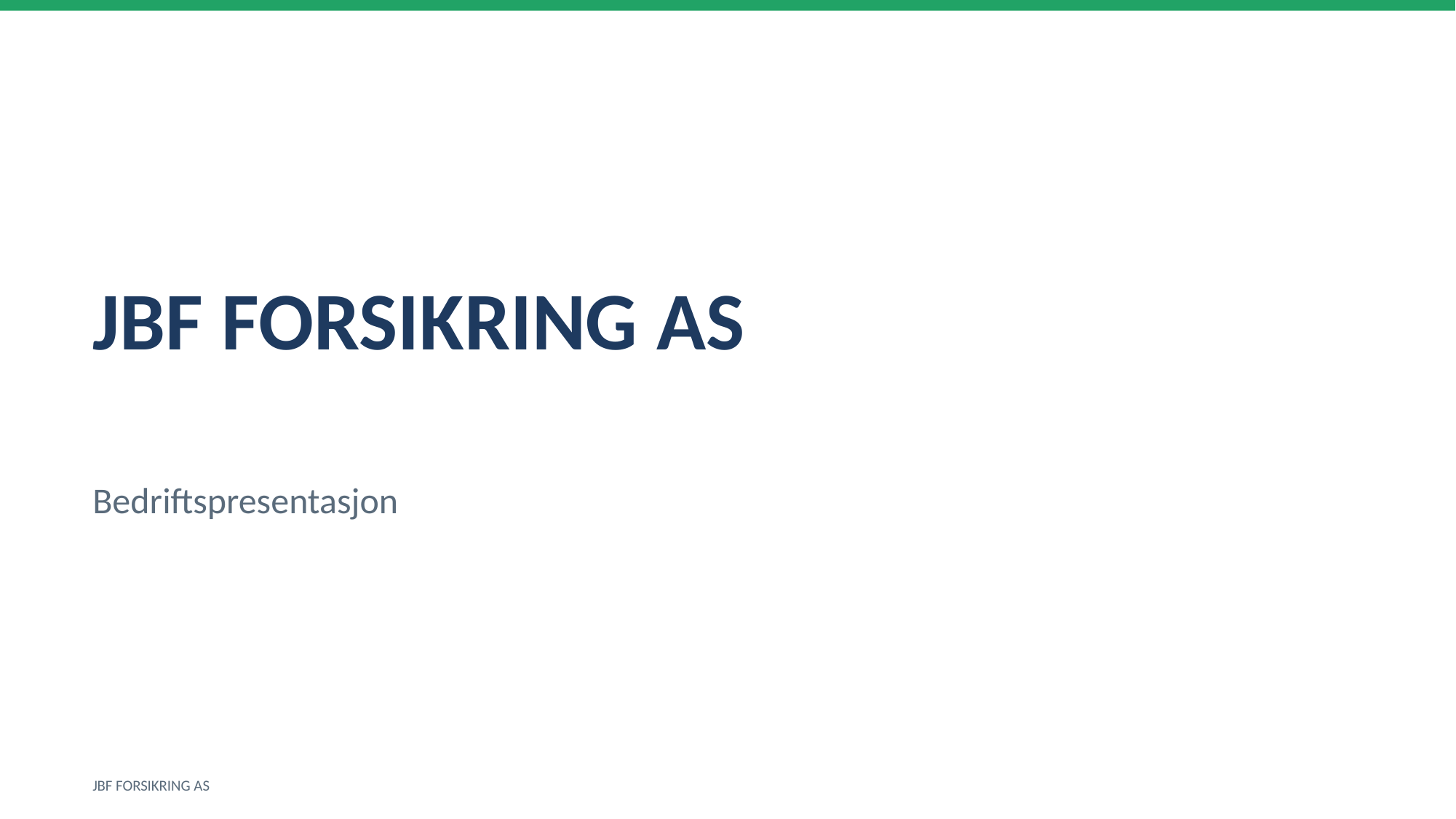

JBF FORSIKRING AS
Bedriftspresentasjon
JBF FORSIKRING AS